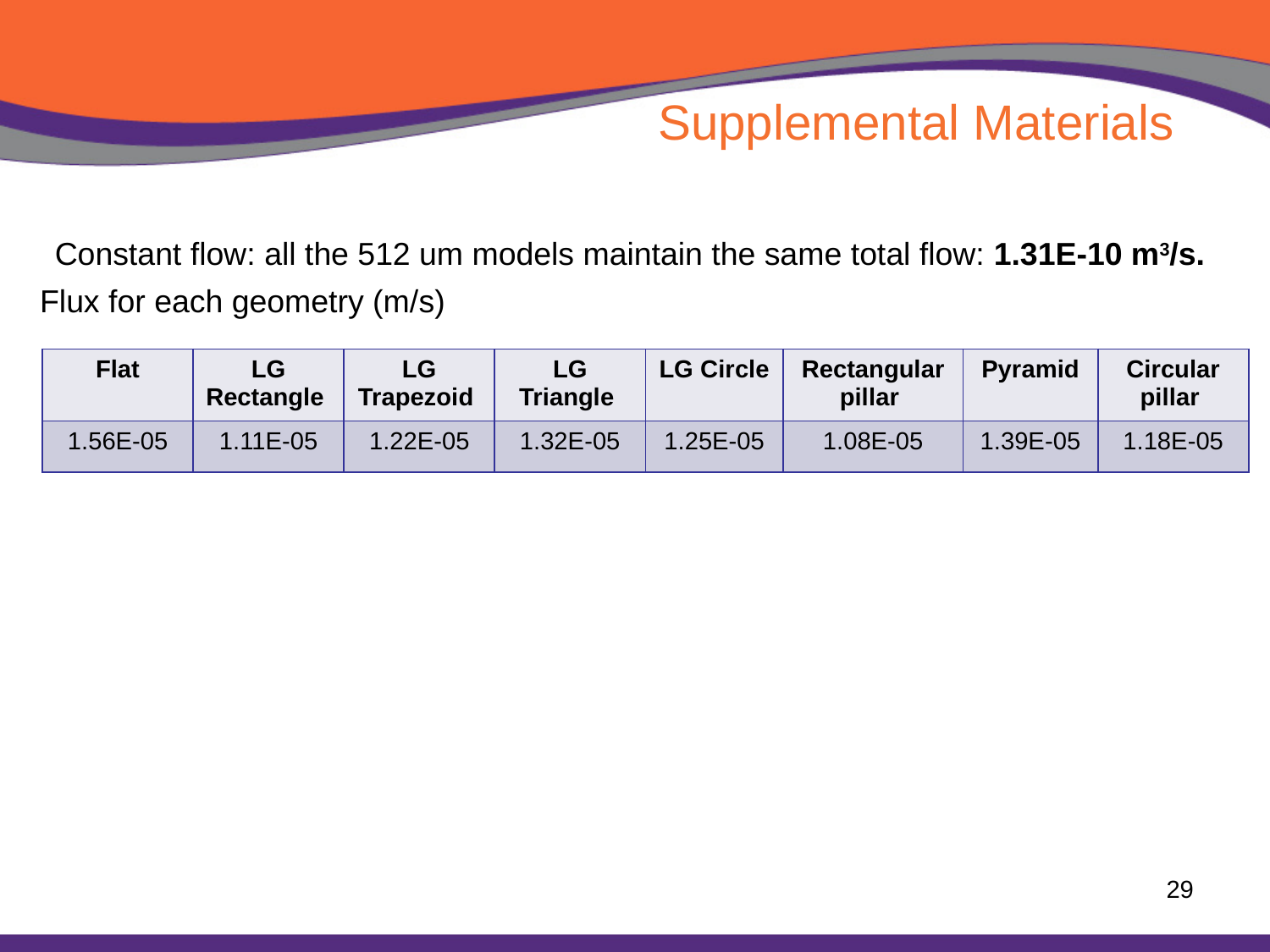

Supplemental Materials
Constant flow: all the 512 um models maintain the same total flow: 1.31E-10 m3/s.
Flux for each geometry (m/s)
| Flat | LG Rectangle | LG Trapezoid | LG Triangle | LG Circle | Rectangular pillar | Pyramid | Circular pillar |
| --- | --- | --- | --- | --- | --- | --- | --- |
| 1.56E-05 | 1.11E-05 | 1.22E-05 | 1.32E-05 | 1.25E-05 | 1.08E-05 | 1.39E-05 | 1.18E-05 |
29